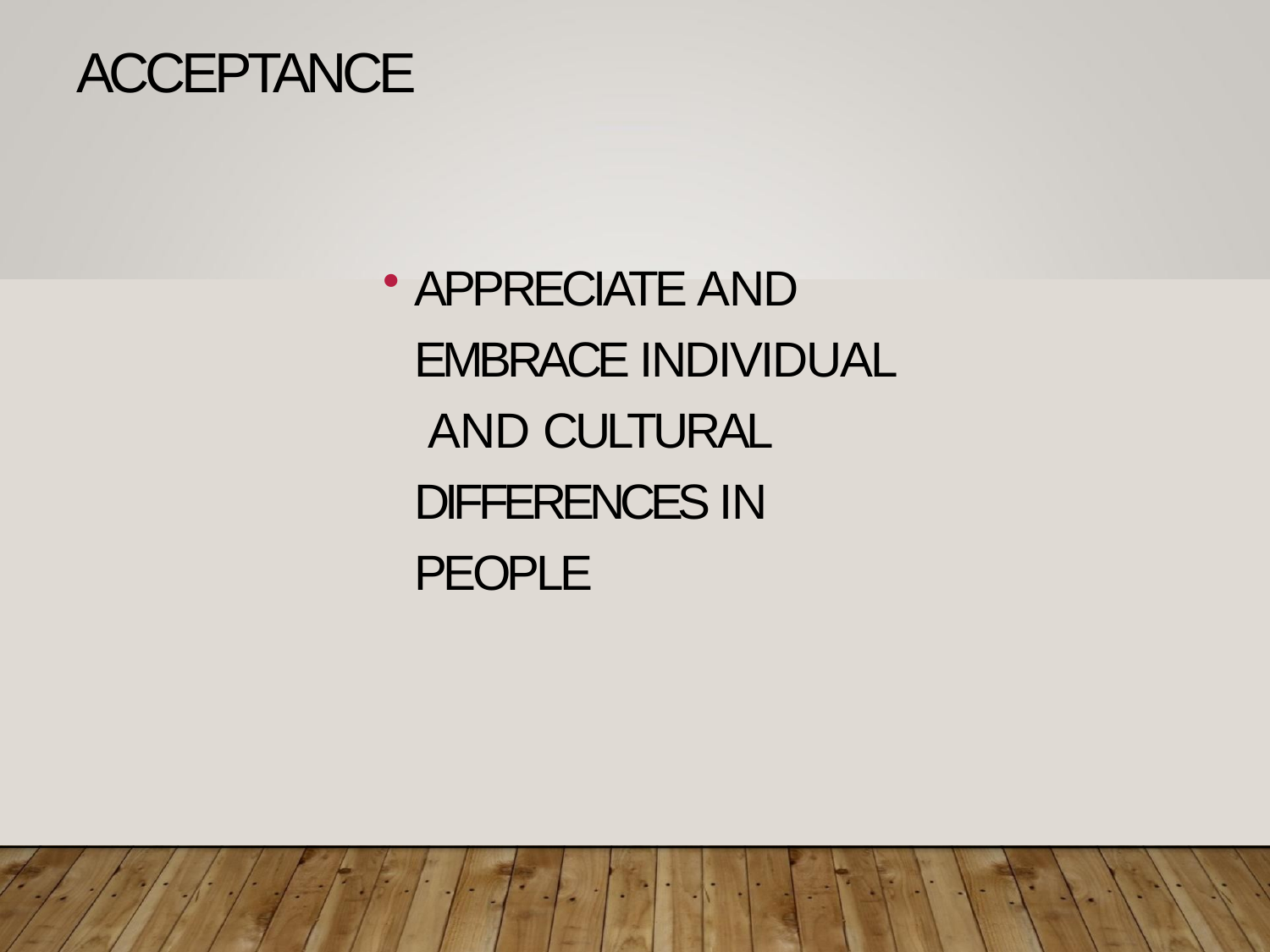

# ACCEPTANCE
APPRECIATE AND  EMBRACE INDIVIDUAL  AND CULTURAL  DIFFERENCES IN  PEOPLE